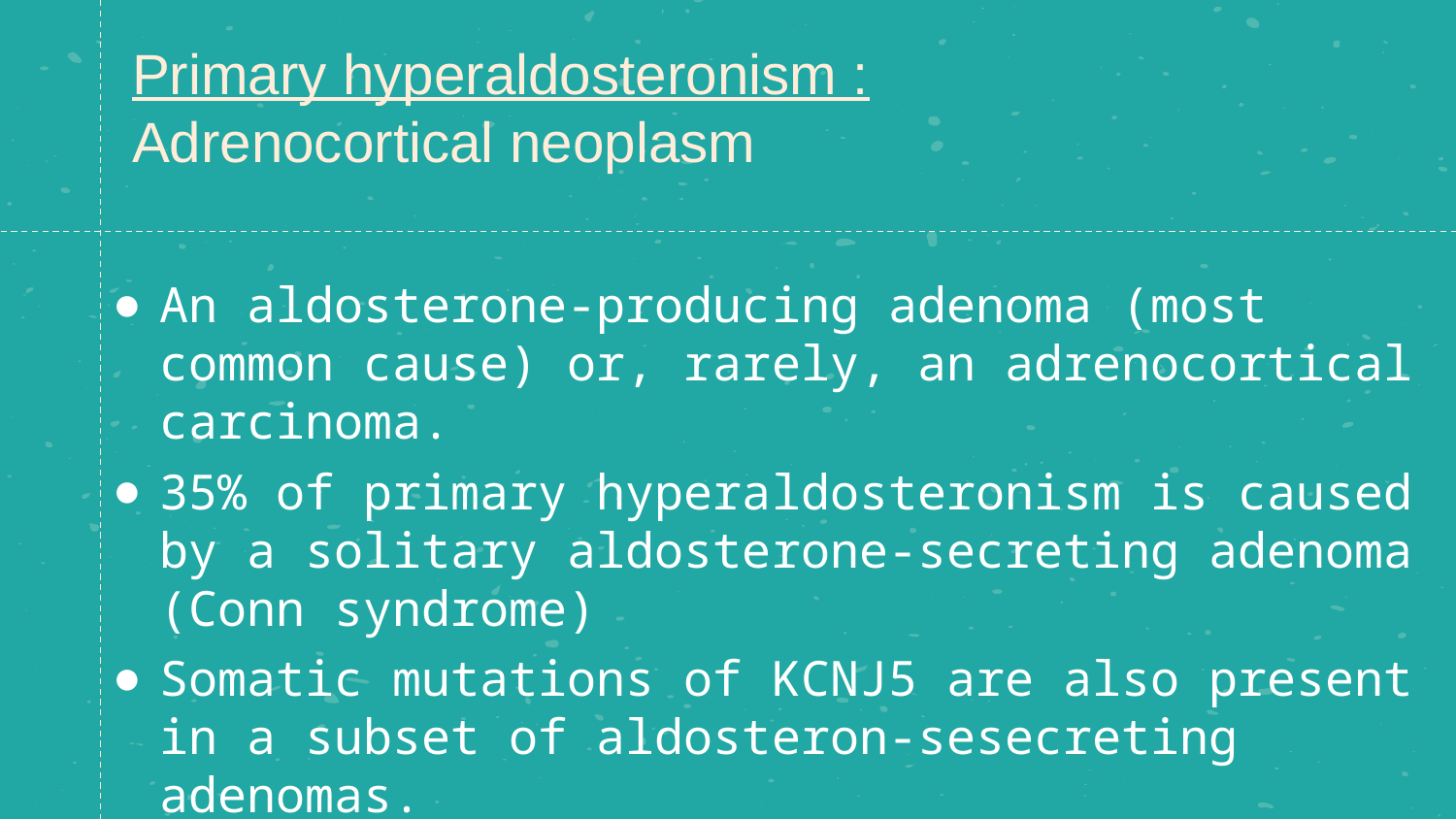

# Primary hyperaldosteronism : Adrenocortical neoplasm
An aldosterone-producing adenoma (most common cause) or, rarely, an adrenocortical carcinoma.
35% of primary hyperaldosteronism is caused by a solitary aldosterone-secreting adenoma (Conn syndrome)
Somatic mutations of KCNJ5 are also present in a subset of aldosteron-sesecreting adenomas.